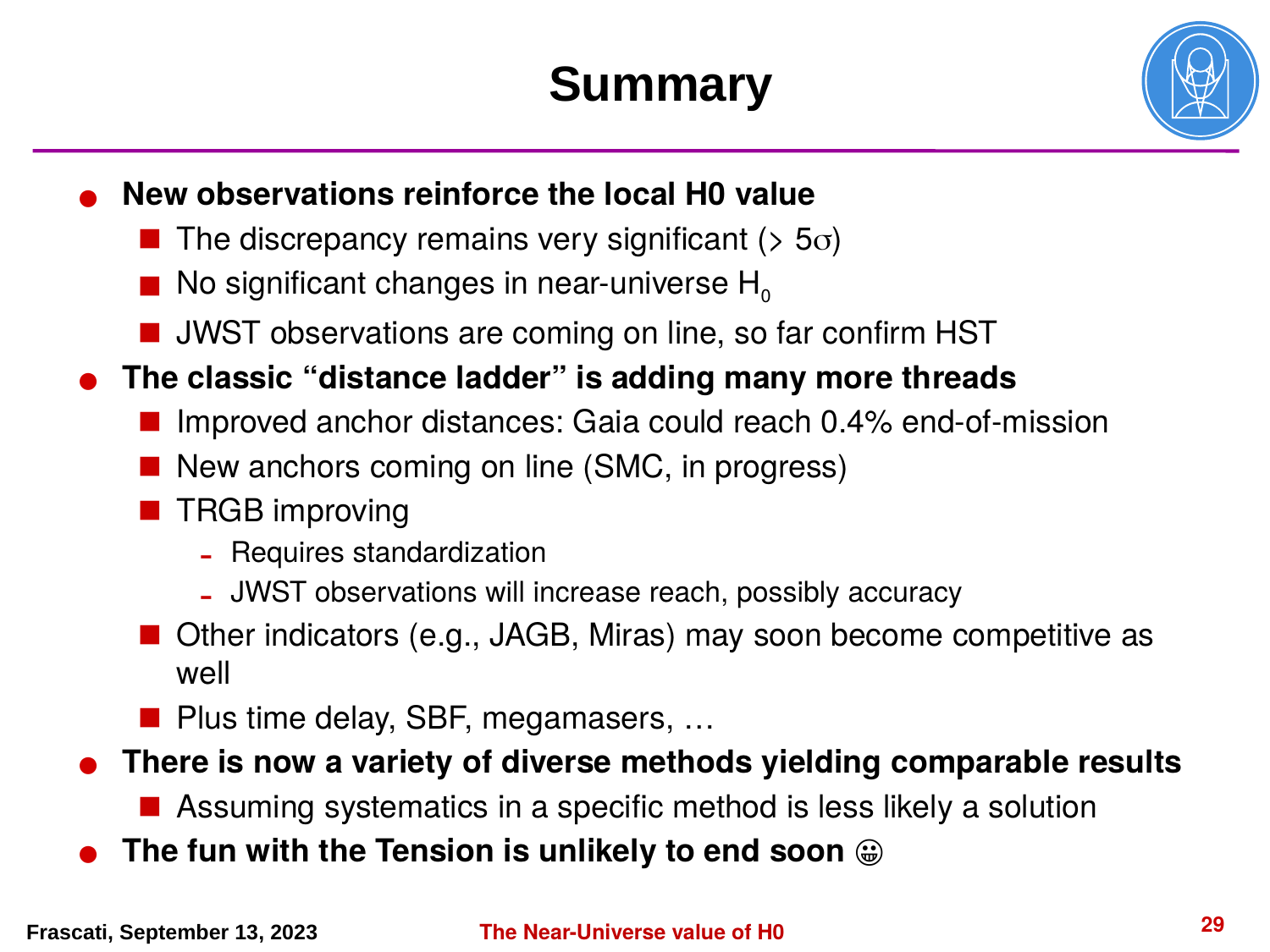

# Summary
New observations reinforce the local H0 value
The discrepancy remains very significant (> 5σ)
No significant changes in near-universe H0
JWST observations are coming on line, so far confirm HST
The classic “distance ladder” is adding many more threads
Improved anchor distances: Gaia could reach 0.4% end-of-mission
New anchors coming on line (SMC, in progress)
TRGB improving
Requires standardization
JWST observations will increase reach, possibly accuracy
Other indicators (e.g., JAGB, Miras) may soon become competitive as well
Plus time delay, SBF, megamasers, …
There is now a variety of diverse methods yielding comparable results
Assuming systematics in a specific method is less likely a solution
The fun with the Tension is unlikely to end soon 😀

29
The Near-Universe value of H0